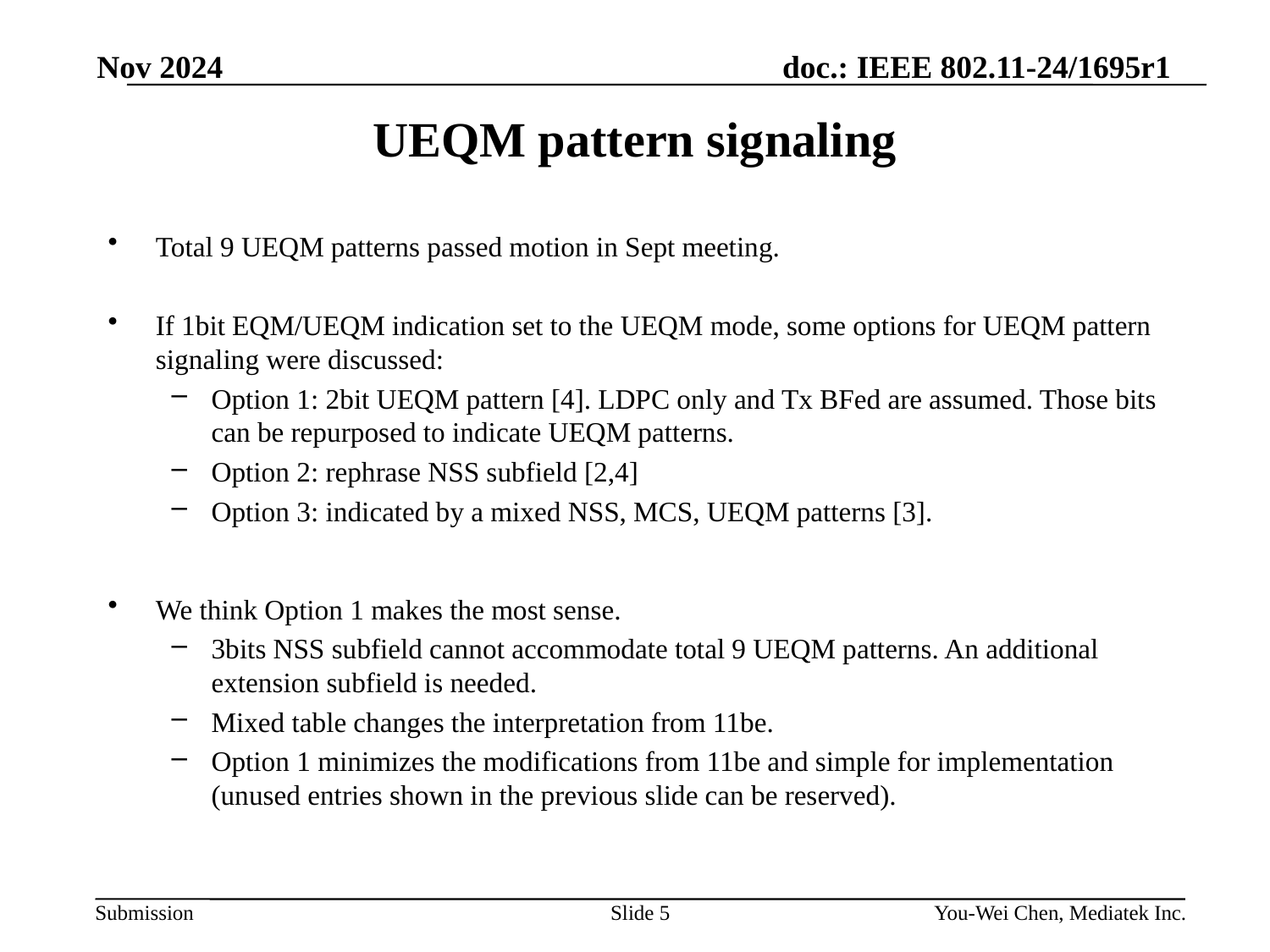

Nov 2024
# UEQM pattern signaling
Total 9 UEQM patterns passed motion in Sept meeting.

If 1bit EQM/UEQM indication set to the UEQM mode, some options for UEQM pattern signaling were discussed:
Option 1: 2bit UEQM pattern [4]. LDPC only and Tx BFed are assumed. Those bits can be repurposed to indicate UEQM patterns.
Option 2: rephrase NSS subfield [2,4]
Option 3: indicated by a mixed NSS, MCS, UEQM patterns [3].

We think Option 1 makes the most sense.
3bits NSS subfield cannot accommodate total 9 UEQM patterns. An additional extension subfield is needed.
Mixed table changes the interpretation from 11be.
Option 1 minimizes the modifications from 11be and simple for implementation (unused entries shown in the previous slide can be reserved).

Slide 5
You-Wei Chen, Mediatek Inc.